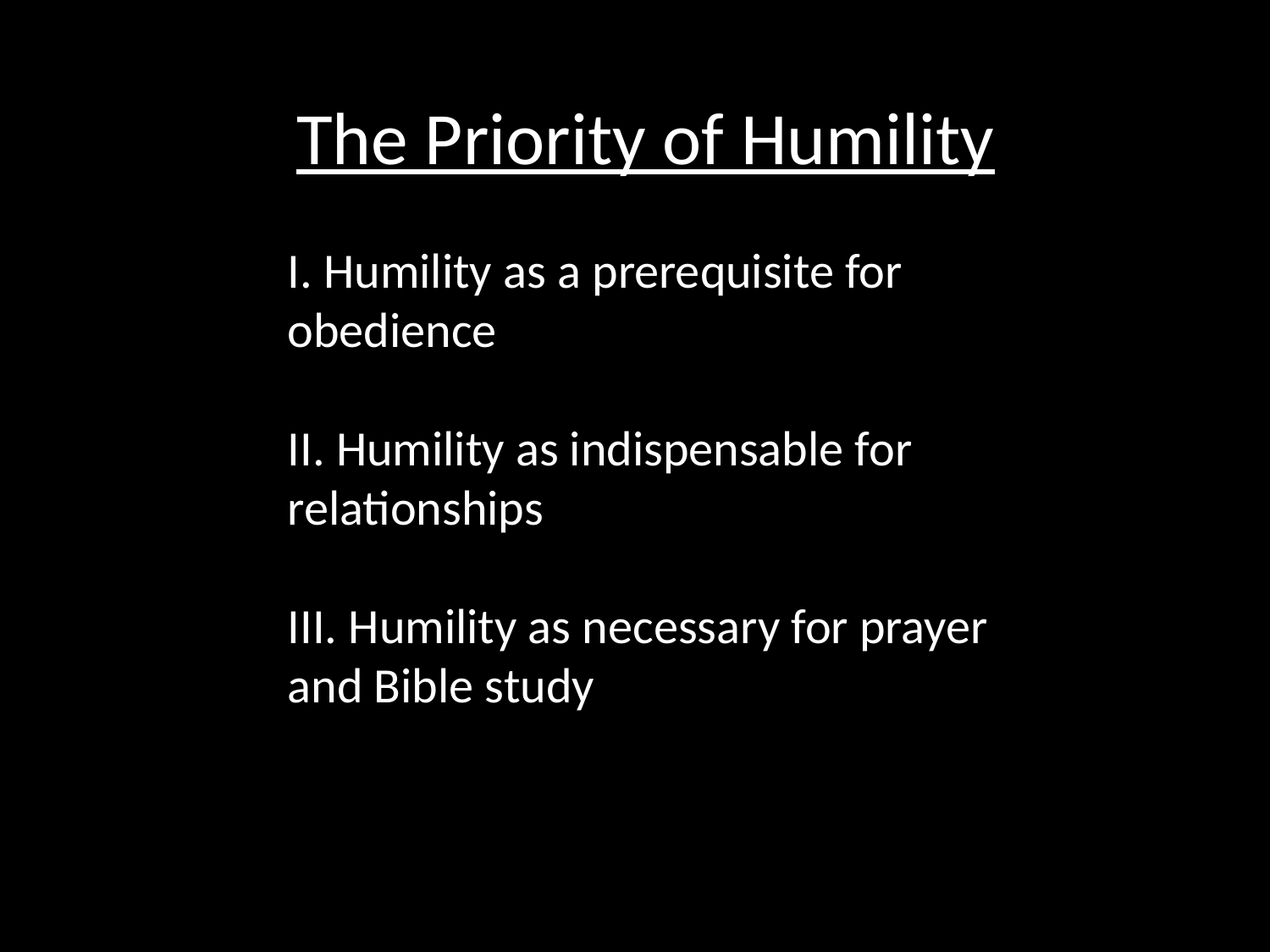

The Priority of Humility

I. Humility as a prerequisite for obedience

II. Humility as indispensable for relationships

III. Humility as necessary for prayer and Bible study